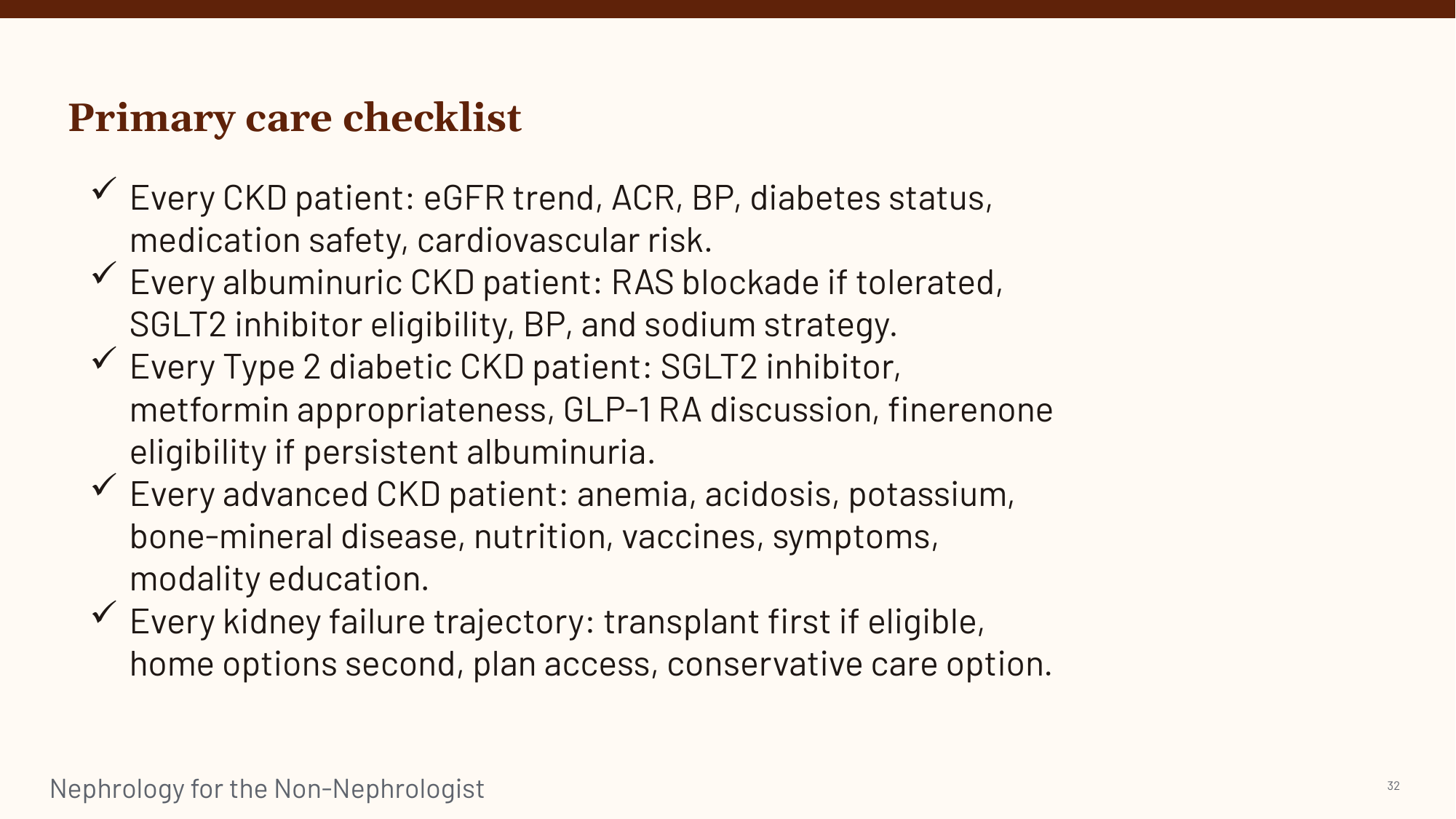

Primary care checklist
Every CKD patient: eGFR trend, ACR, BP, diabetes status, medication safety, cardiovascular risk.
Every albuminuric CKD patient: RAS blockade if tolerated, SGLT2 inhibitor eligibility, BP, and sodium strategy.
Every Type 2 diabetic CKD patient: SGLT2 inhibitor, metformin appropriateness, GLP-1 RA discussion, finerenone eligibility if persistent albuminuria.
Every advanced CKD patient: anemia, acidosis, potassium, bone-mineral disease, nutrition, vaccines, symptoms, modality education.
Every kidney failure trajectory: transplant first if eligible, home options second, plan access, conservative care option.
32
Nephrology for the Non-Nephrologist